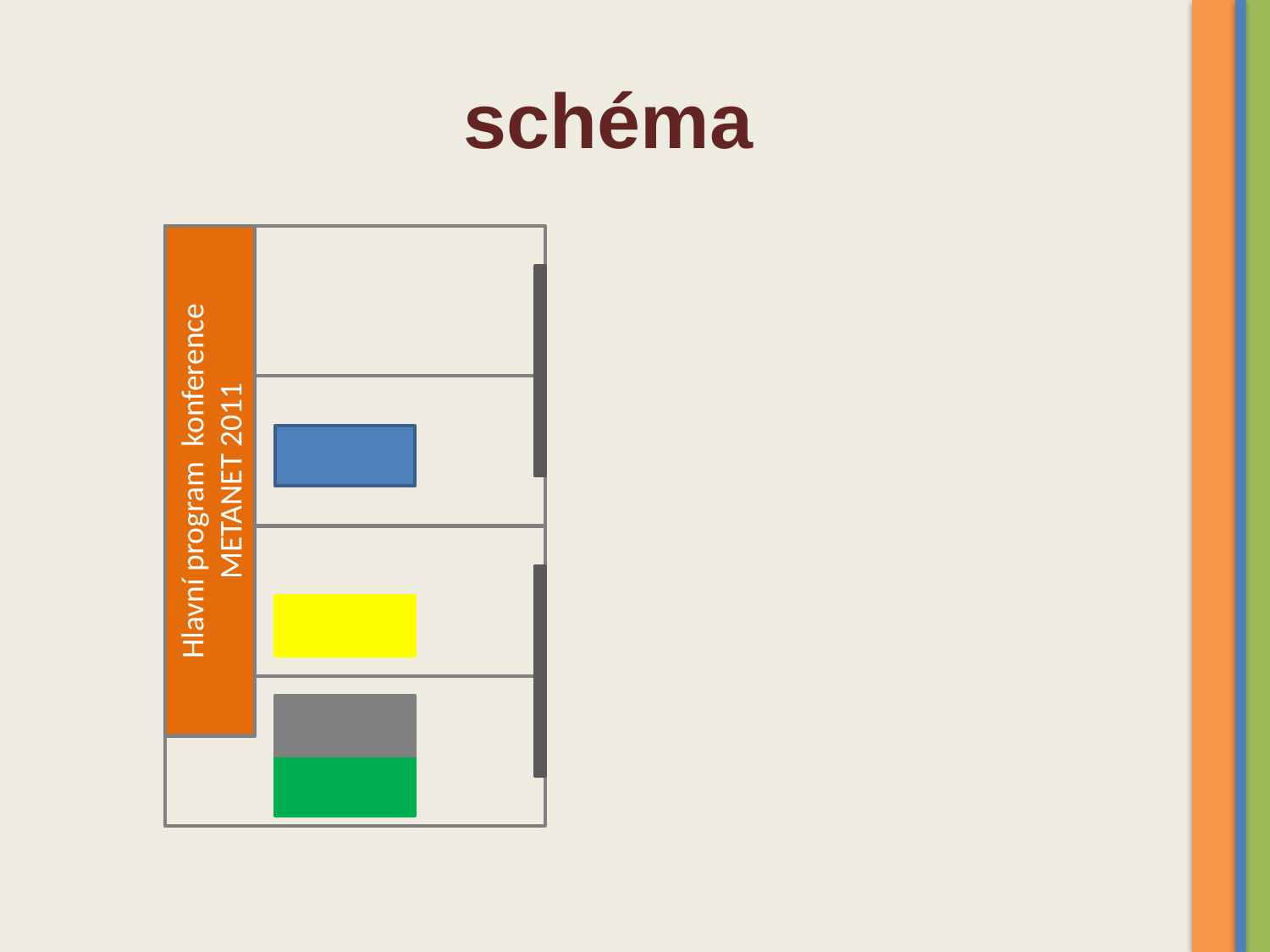

# schéma

Hlavní program  konference METANET 2011